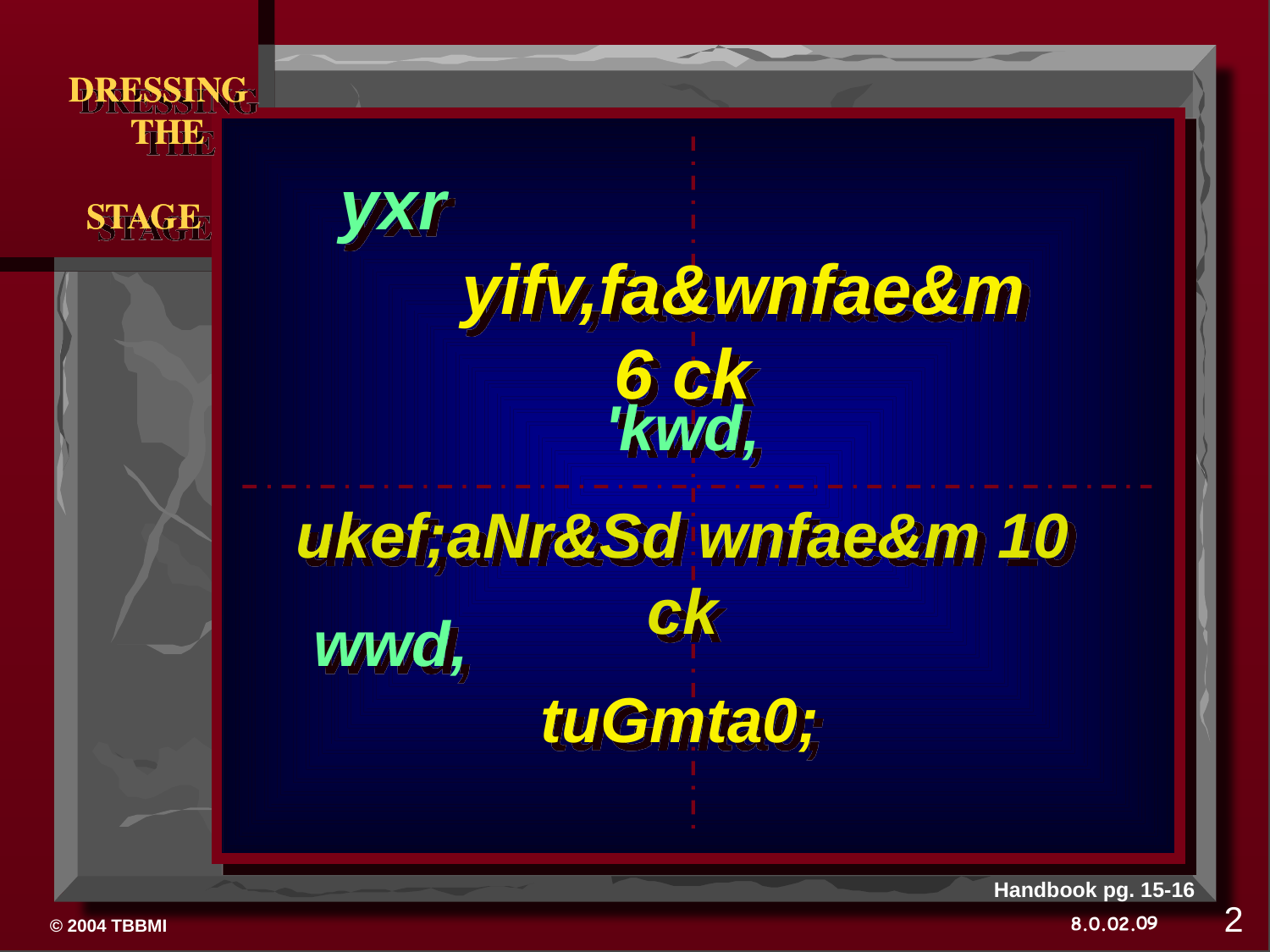

DRESSING
        THE
   STAGE

yxr                        yifv,fa&wnfae&m 6 ck

'kwd,
ukef;aNr&Sd wnfae&m 10 ck

wwd,                      tuGmta0;

Handbook pg. 15-16
2
09